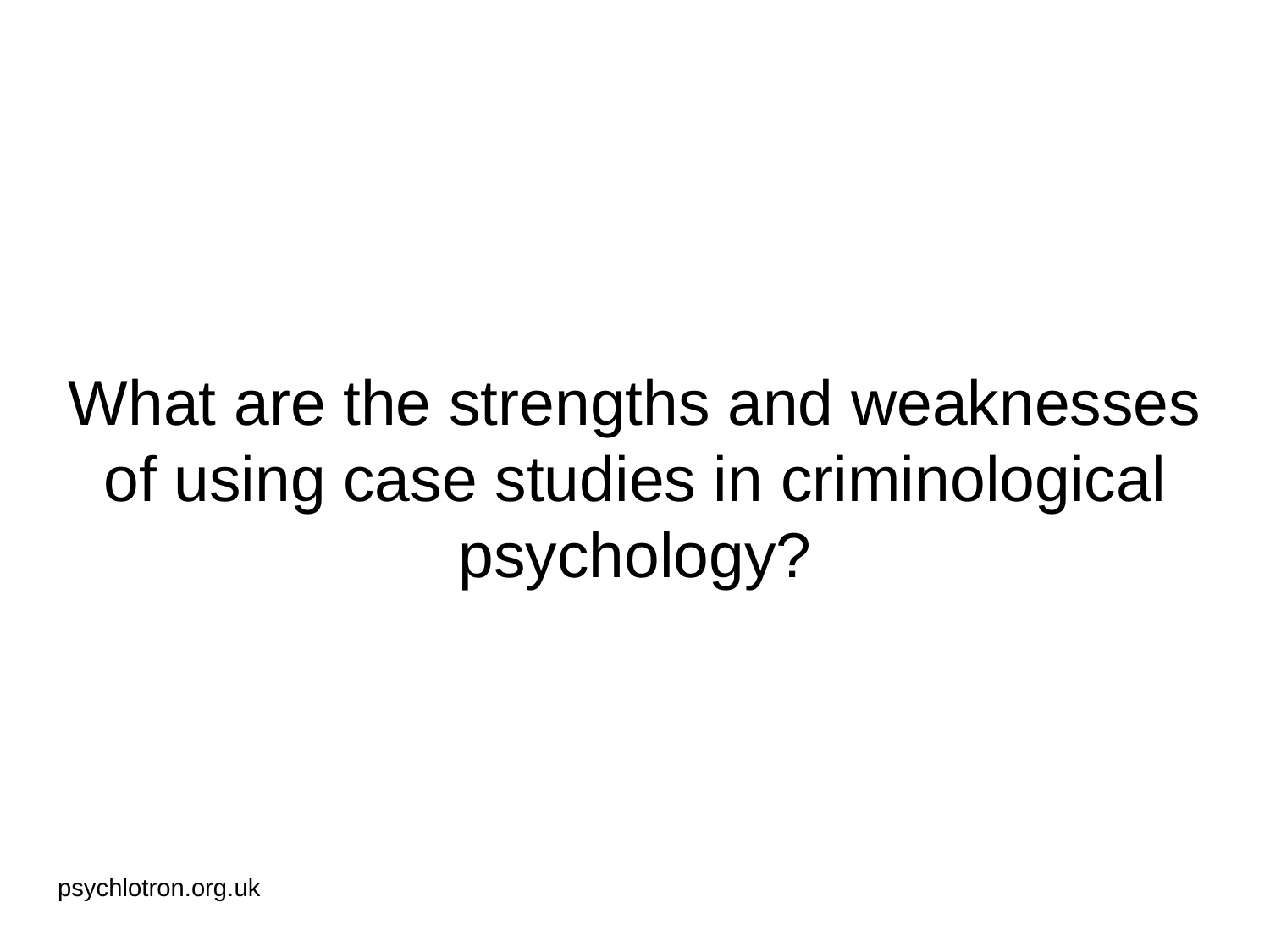

# What are the strengths and weaknesses of using case studies in criminological psychology?